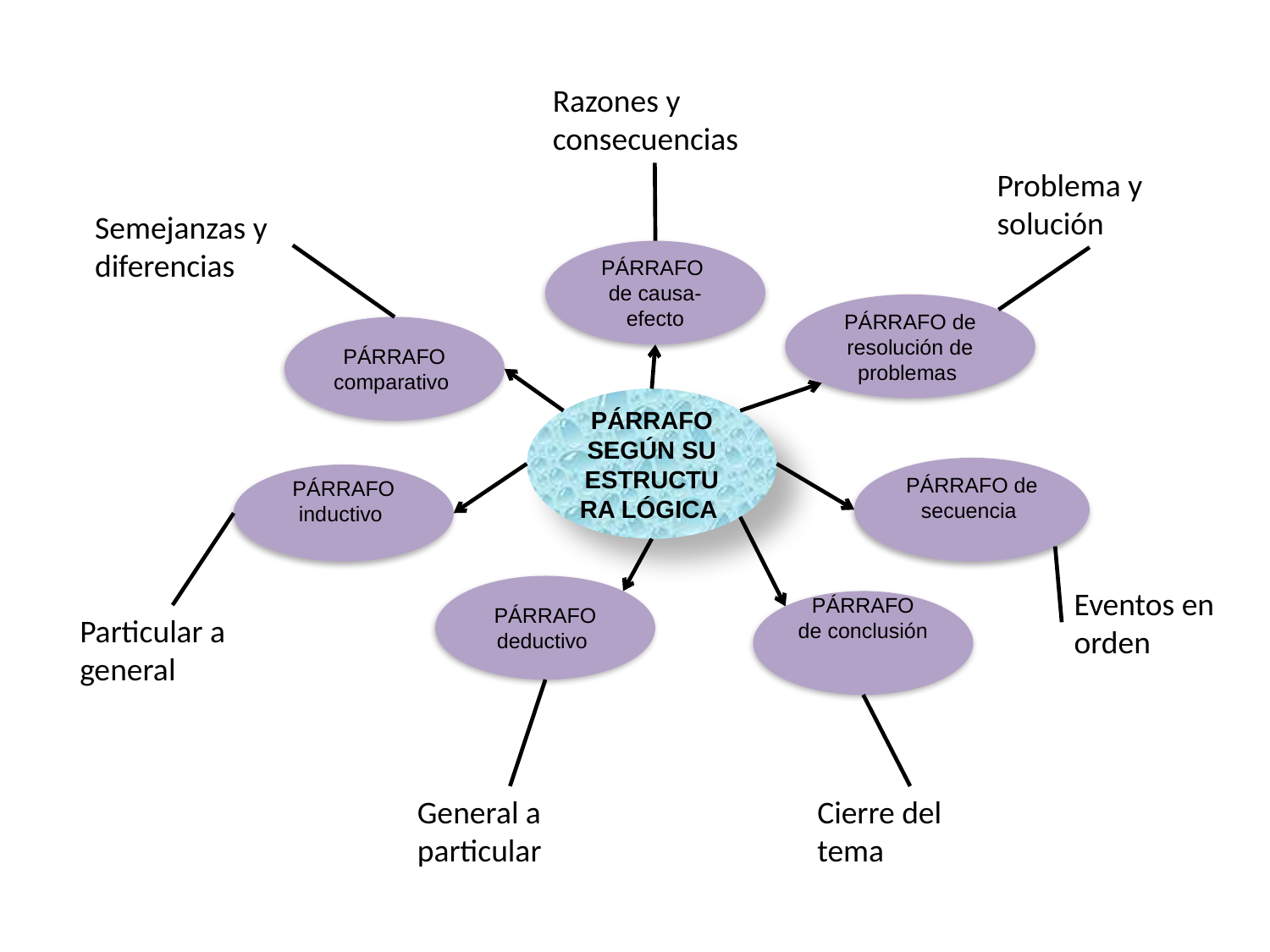

Razones y consecuencias
Problema y solución
Semejanzas y diferencias
PÁRRAFO  de causa-efecto
PÁRRAFO de resolución de problemas
PÁRRAFO comparativo
PÁRRAFO SEGÚN SU ESTRUCTURA LÓGICA
PÁRRAFO de secuencia

PÁRRAFO inductivo

PÁRRAFO deductivo
Eventos en orden
PÁRRAFO de conclusión

Particular a general
General a particular
Cierre del tema